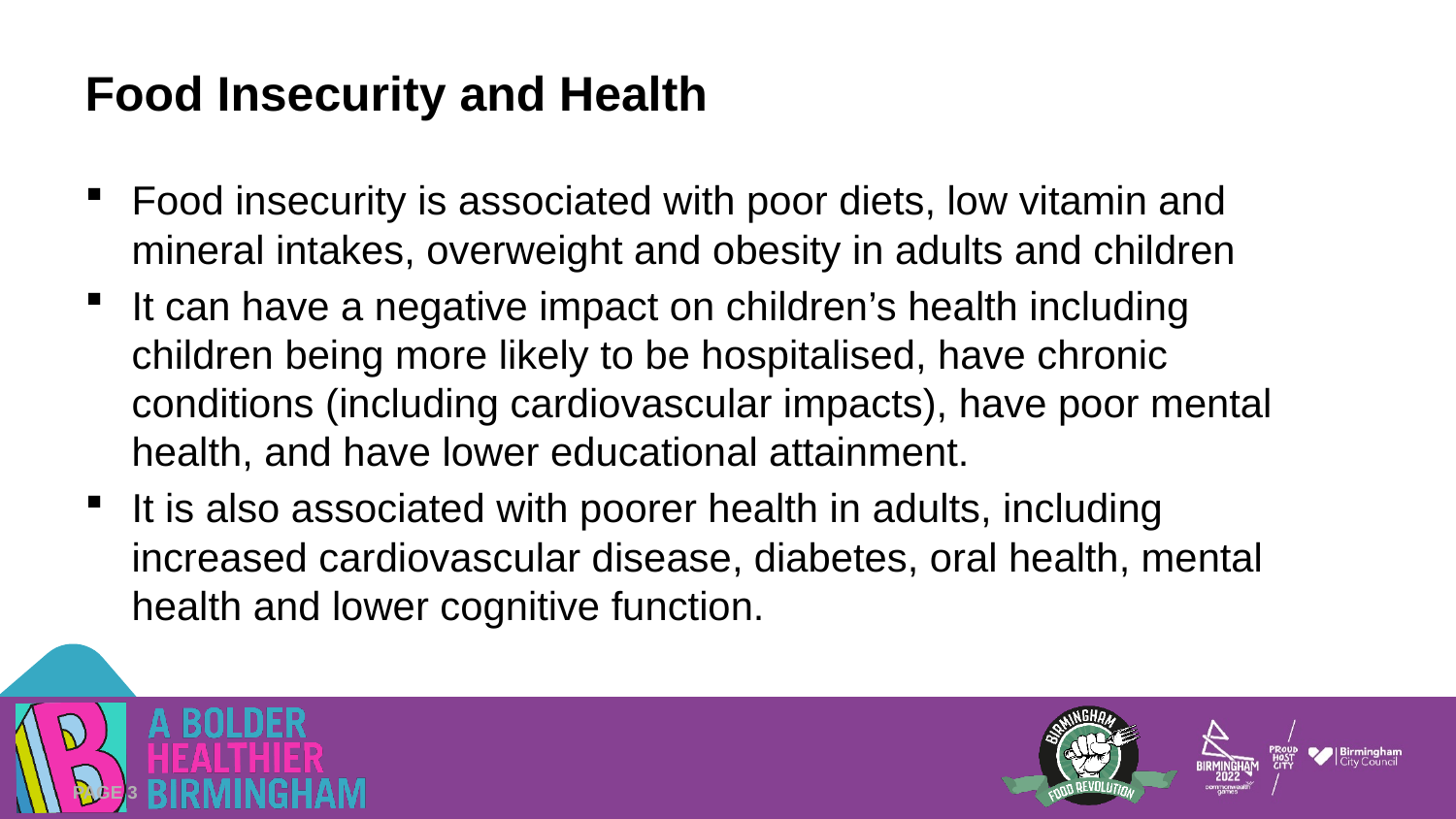

# Food Insecurity and Health
Food insecurity is associated with poor diets, low vitamin and mineral intakes, overweight and obesity in adults and children
It can have a negative impact on children’s health including children being more likely to be hospitalised, have chronic conditions (including cardiovascular impacts), have poor mental health, and have lower educational attainment.
It is also associated with poorer health in adults, including increased cardiovascular disease, diabetes, oral health, mental health and lower cognitive function.
PAGE 3